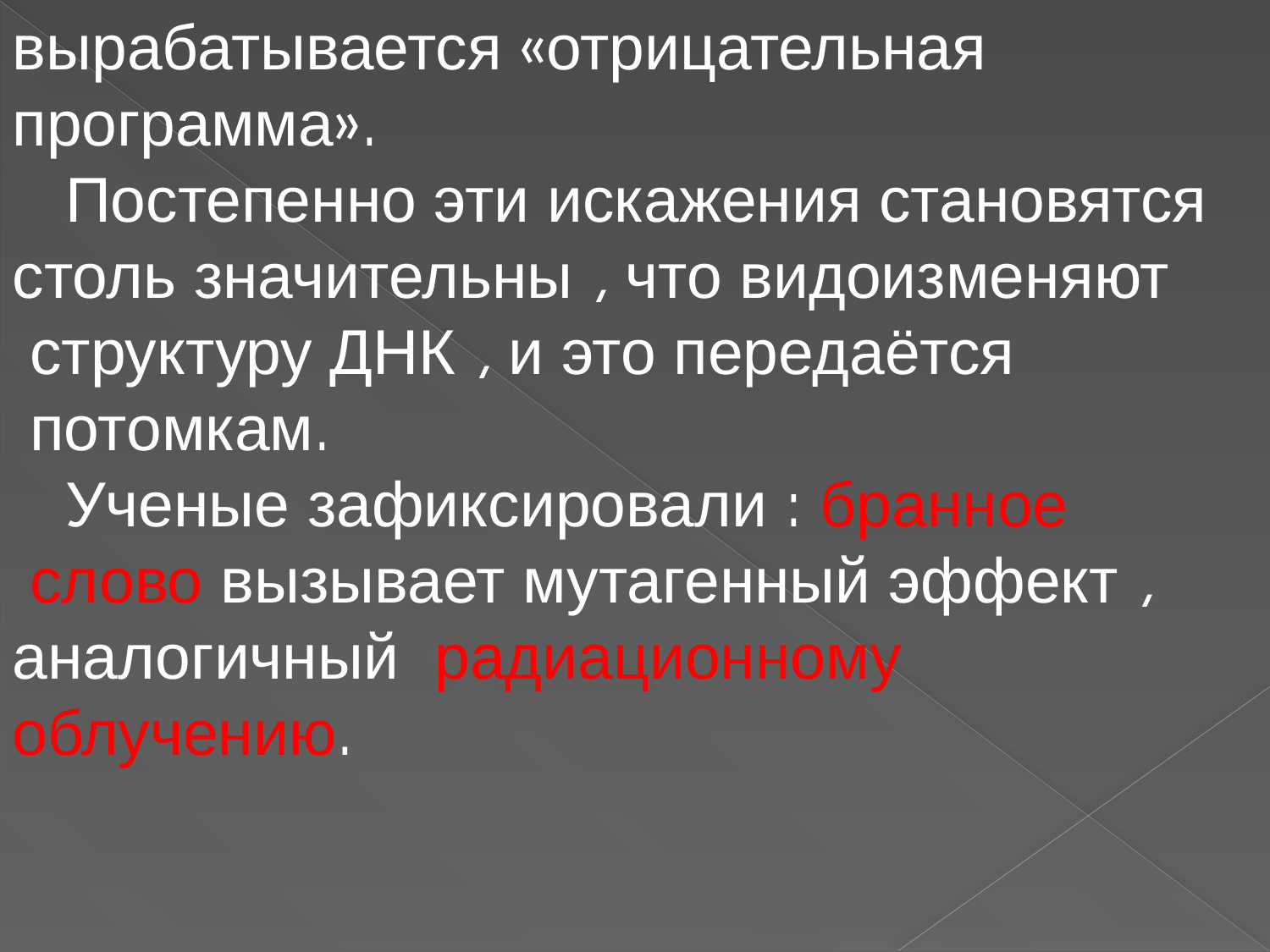

вырабатывается «отрицательная программа».
   Постепенно эти искажения становятся
столь значительны , что видоизменяют
 структуру ДНК , и это передаётся
 потомкам.
   Ученые зафиксировали : бранное
 слово вызывает мутагенный эффект ,
аналогичный  радиационному
облучению.